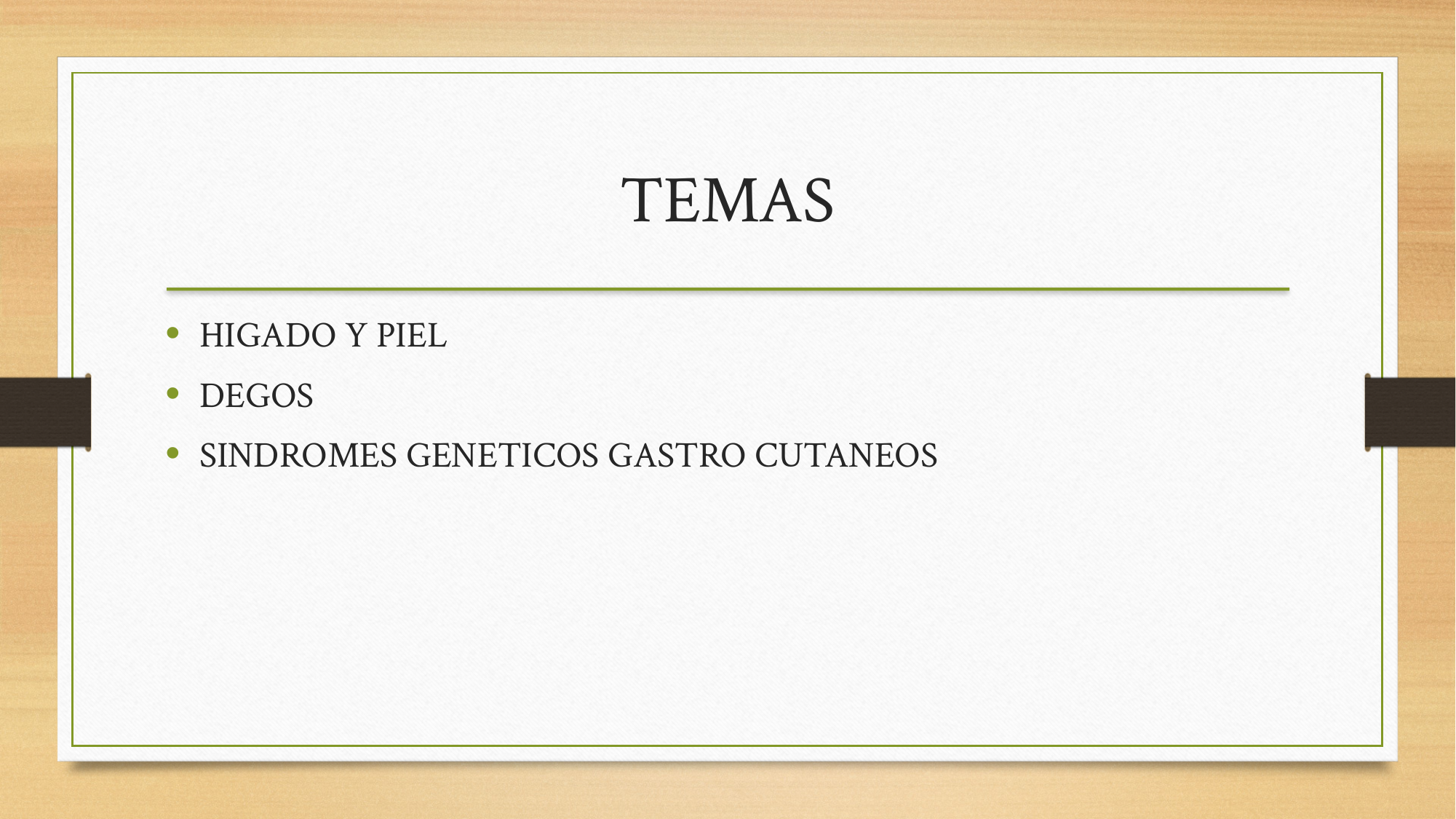

TEMAS
HIGADO Y PIEL
DEGOS
SINDROMES GENETICOS GASTRO CUTANEOS